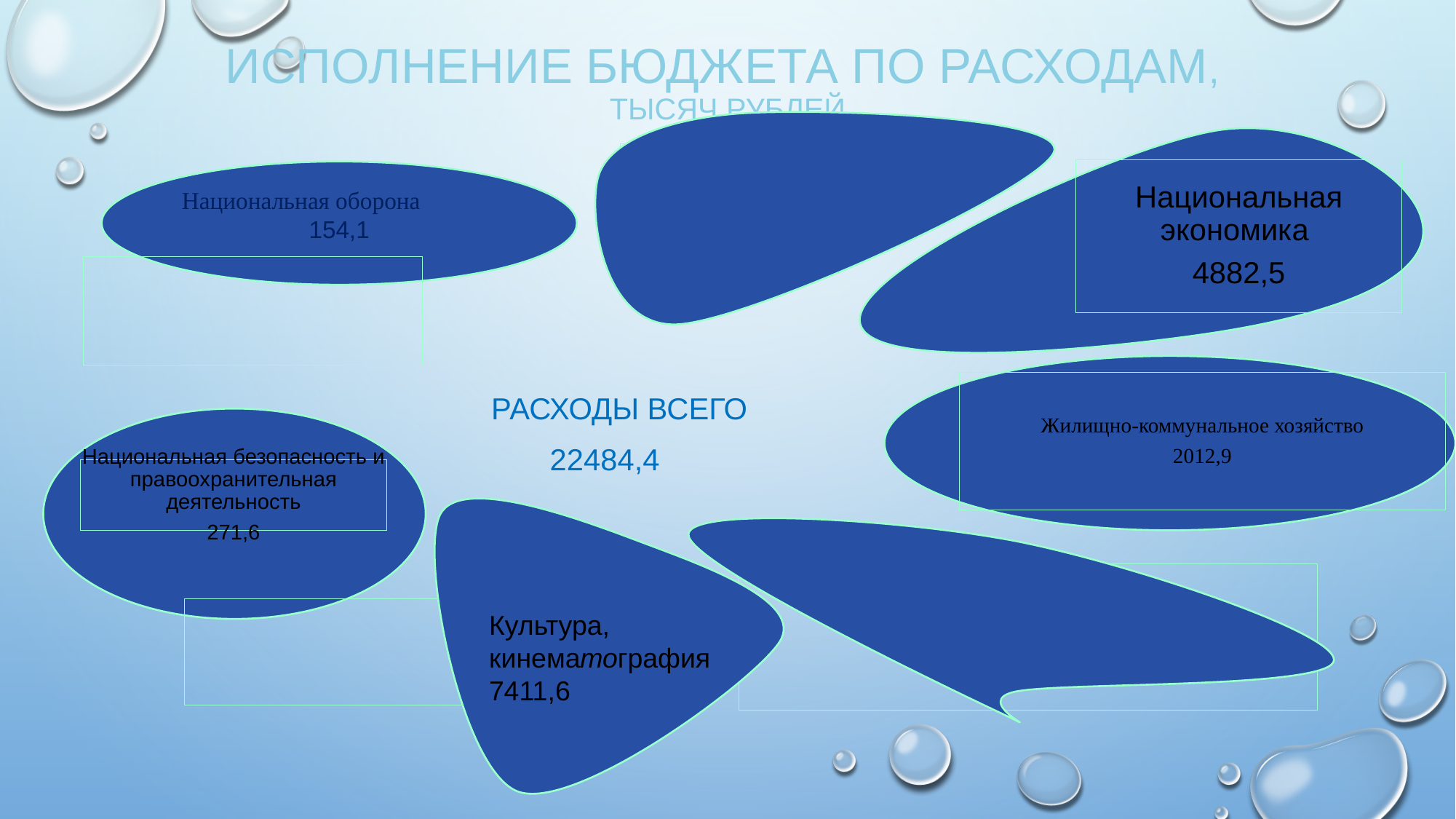

# Исполнение бюджета по расходам, тысяч рублей

Социальная политика
564,8

Национальная экономика
4882,5
Национальная оборона
154,1

Жилищно-коммунальное хозяйство
2012,9

Национальная безопасность и правоохранительная деятельность
271,6

Общегосударственные вопросы
7186,9

Расходы Всего
       22484,4
Культура, кинематография
7411,6